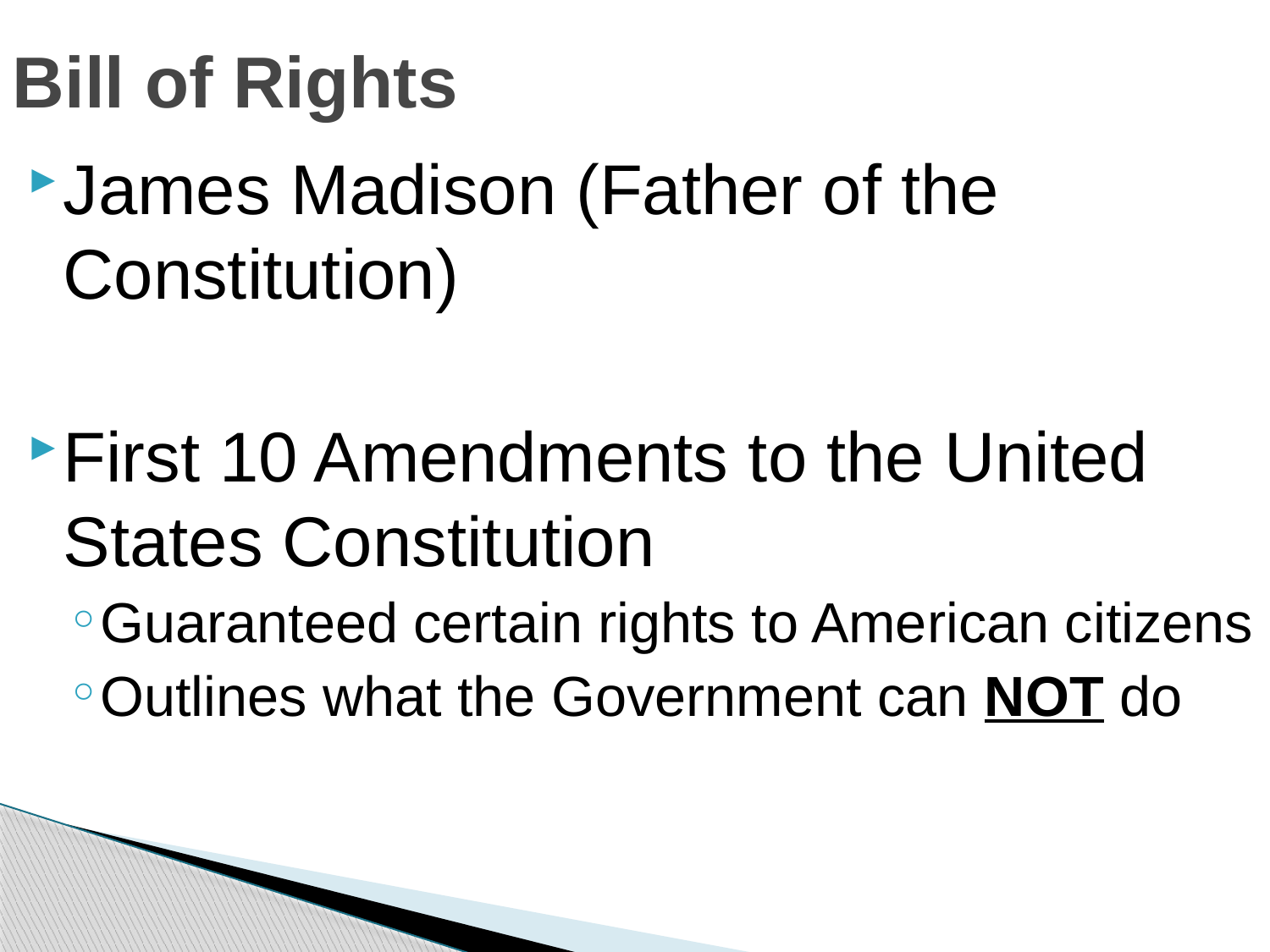

# Bill of Rights
James Madison (Father of the Constitution)

First 10 Amendments to the United States Constitution
Guaranteed certain rights to American citizens
Outlines what the Government can NOT do